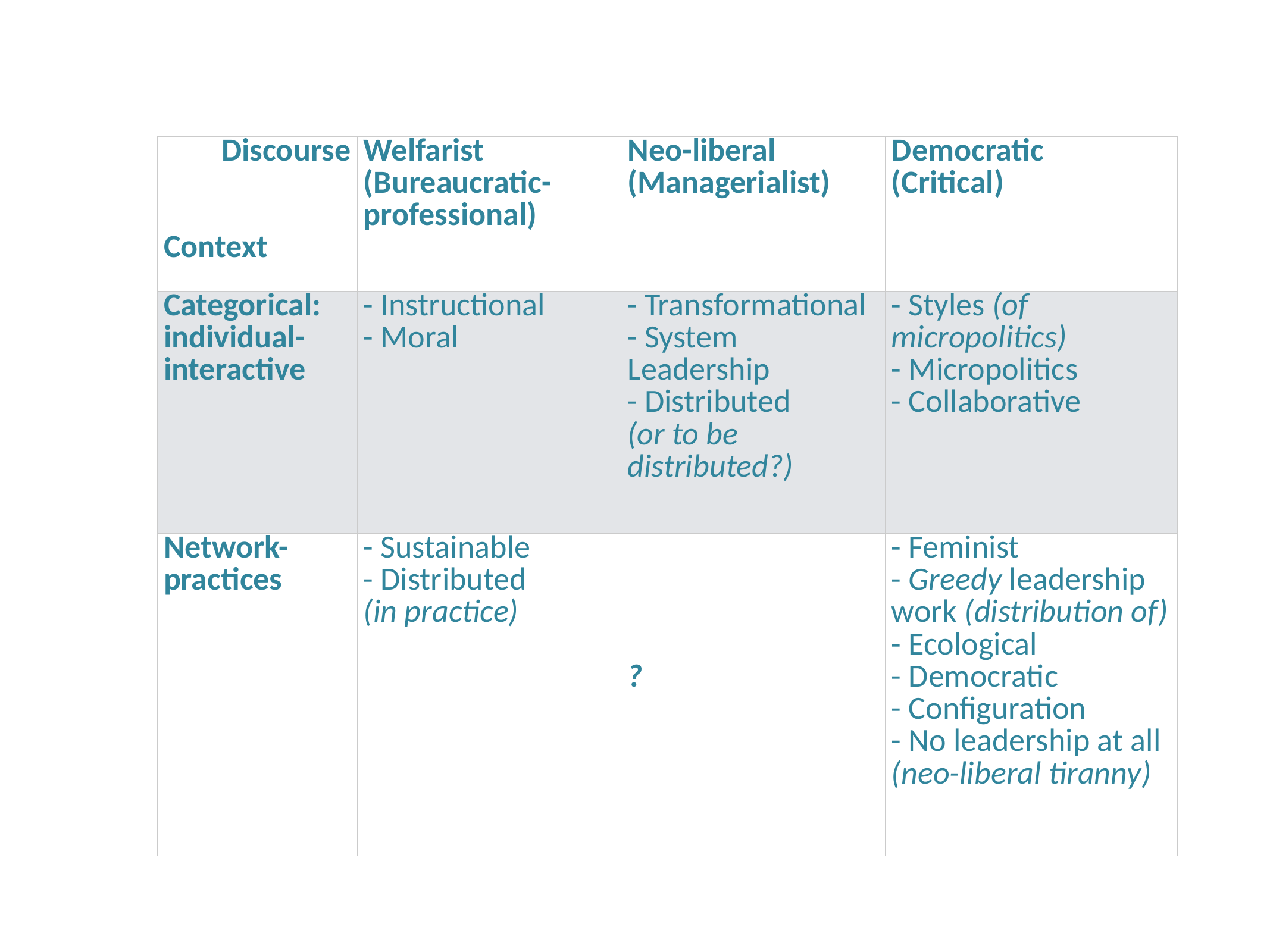

| Discourse Context | Welfarist (Bureaucratic-professional) | Neo-liberal (Managerialist) | Democratic (Critical) |
| --- | --- | --- | --- |
| Categorical: individual-interactive | - Instructional - Moral | - Transformational - System Leadership - Distributed (or to be distributed?) | - Styles (of micropolitics) - Micropolitics - Collaborative |
| Network-practices | - Sustainable - Distributed (in practice) | ? | - Feminist - Greedy leadership work (distribution of) - Ecological - Democratic - Configuration - No leadership at all (neo-liberal tiranny) |